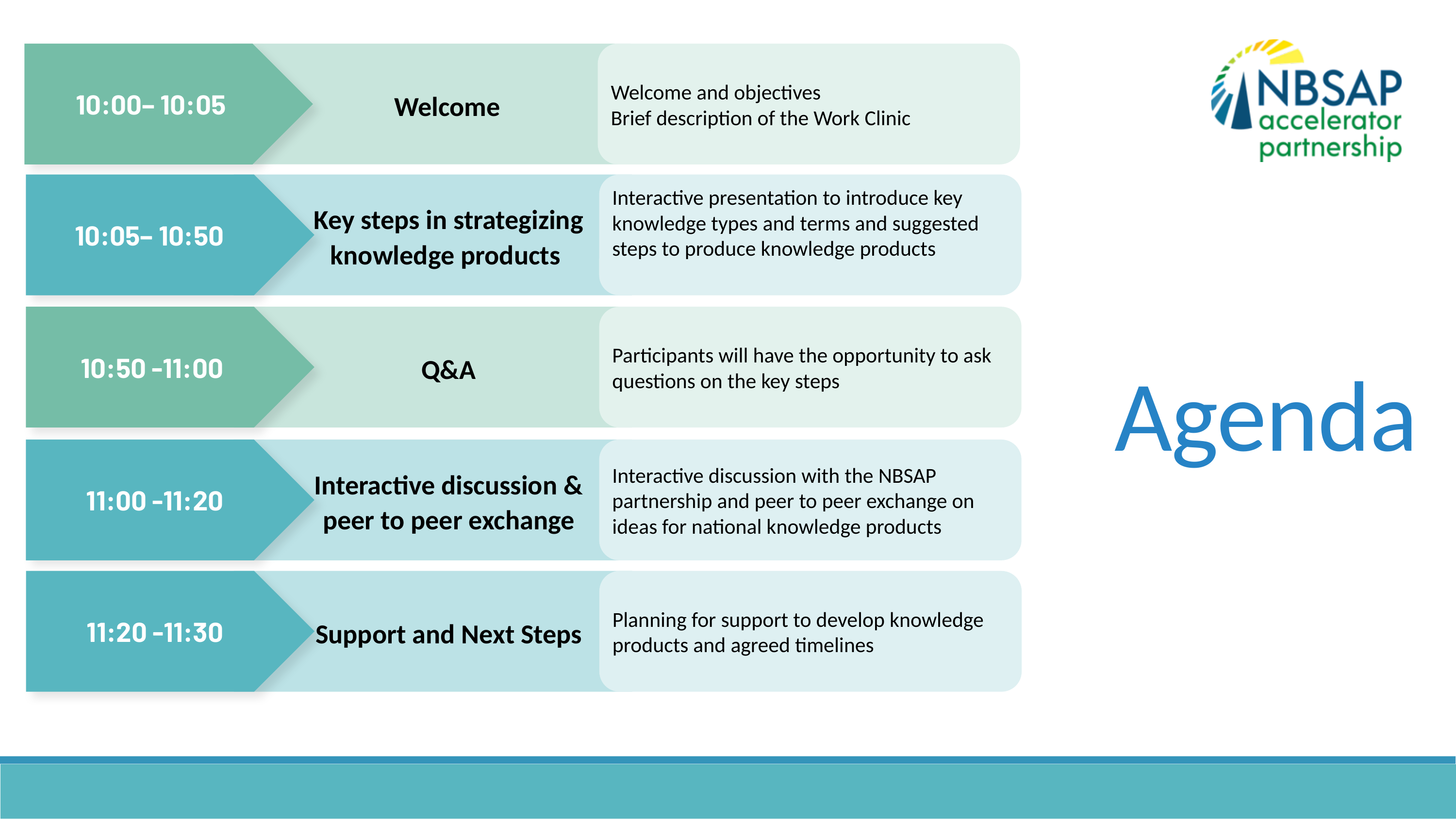

Welcome

10:00– 10:05

Welcome and objectives
Brief description of the Work Clinic

Key steps in strategizing knowledge products
10:05– 10:50

Interactive presentation to introduce key knowledge types and terms and suggested steps to produce knowledge products

Q&A
10:50 -11:00
Participants will have the opportunity to ask questions on the key steps
Agenda
Interactive discussion & peer to peer exchange

11:00 -11:20

Interactive discussion with the NBSAP partnership and peer to peer exchange on ideas for national knowledge products
Support and Next Steps

11:20 -11:30

Planning for support to develop knowledge products and agreed timelines